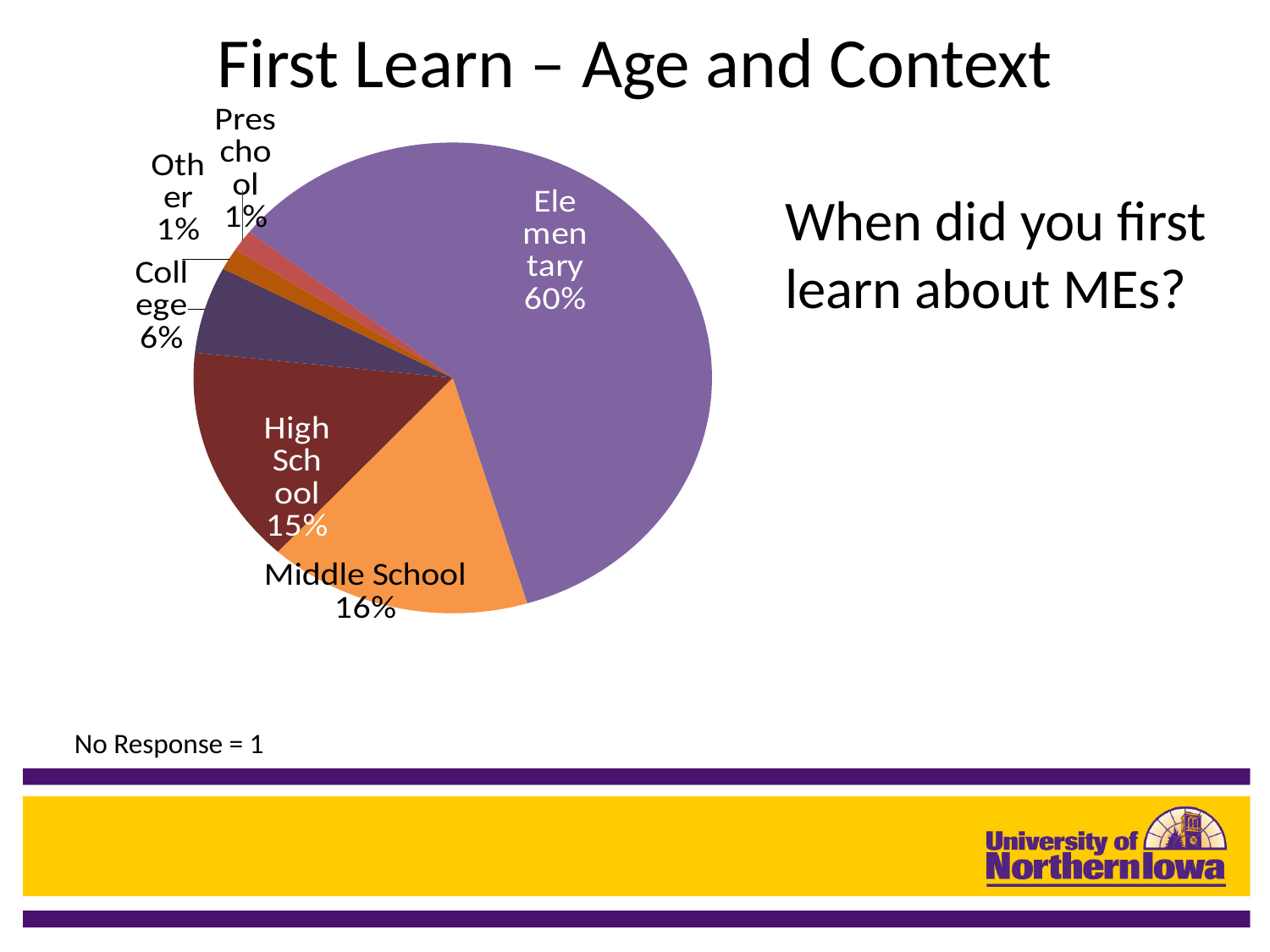

# First Learn – Age and Context

### Chart

| Category |  |
|---|---|
| Preschool | 1.0 |
| Elementary | 40.0 |
| Middle School | 11.0 |
| High School | 10.0 |
| College | 4.0 |
| Other | 1.0 |
When did you first learn about MEs?
No Response = 1